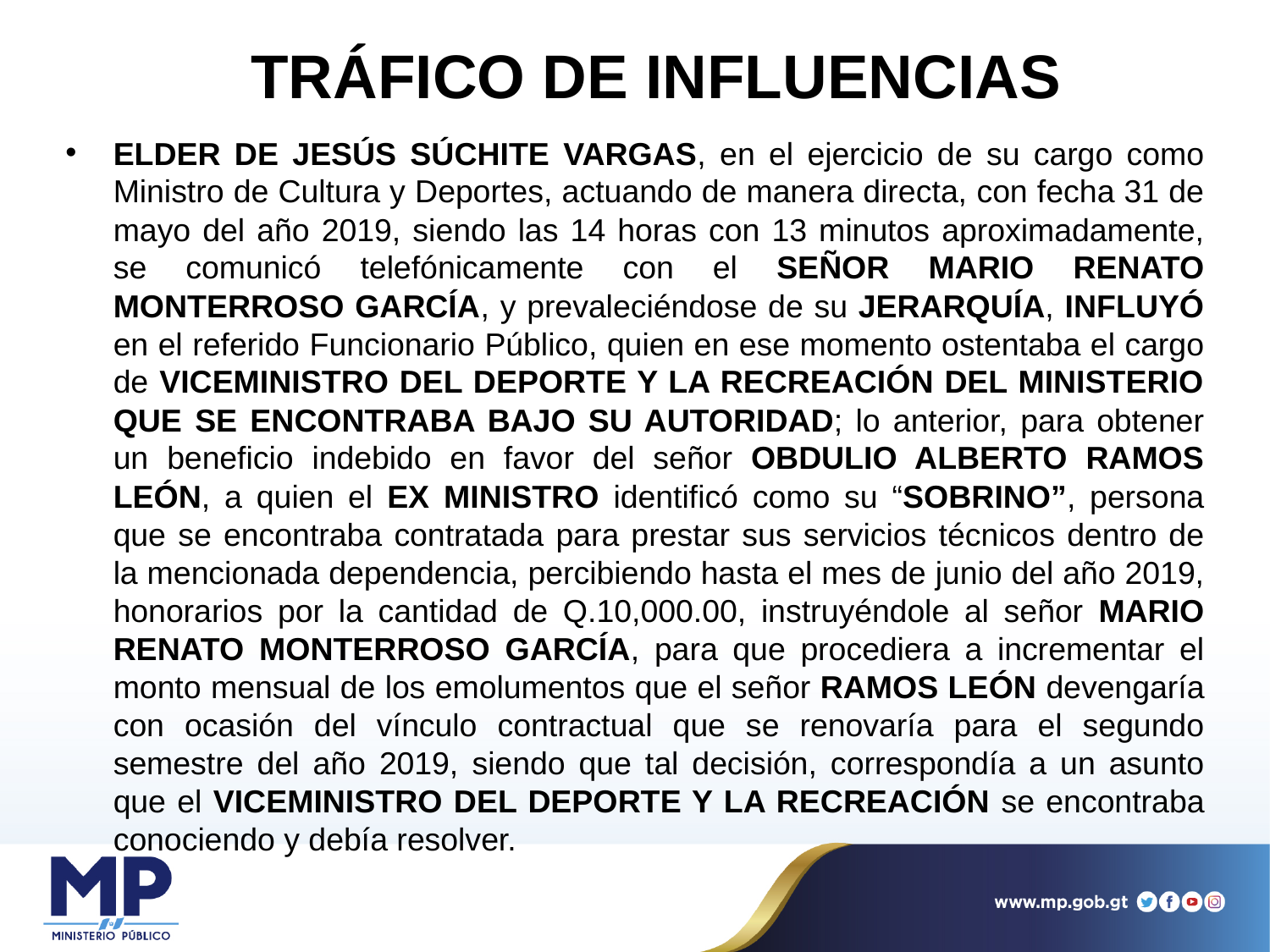

# TRÁFICO DE INFLUENCIAS
ELDER DE JESÚS SÚCHITE VARGAS, en el ejercicio de su cargo como Ministro de Cultura y Deportes, actuando de manera directa, con fecha 31 de mayo del año 2019, siendo las 14 horas con 13 minutos aproximadamente, se comunicó telefónicamente con el SEÑOR MARIO RENATO MONTERROSO GARCÍA, y prevaleciéndose de su JERARQUÍA, INFLUYÓ en el referido Funcionario Público, quien en ese momento ostentaba el cargo de VICEMINISTRO DEL DEPORTE Y LA RECREACIÓN DEL MINISTERIO QUE SE ENCONTRABA BAJO SU AUTORIDAD; lo anterior, para obtener un beneficio indebido en favor del señor OBDULIO ALBERTO RAMOS LEÓN, a quien el EX MINISTRO identificó como su “SOBRINO”, persona que se encontraba contratada para prestar sus servicios técnicos dentro de la mencionada dependencia, percibiendo hasta el mes de junio del año 2019, honorarios por la cantidad de Q.10,000.00, instruyéndole al señor MARIO RENATO MONTERROSO GARCÍA, para que procediera a incrementar el monto mensual de los emolumentos que el señor RAMOS LEÓN devengaría con ocasión del vínculo contractual que se renovaría para el segundo semestre del año 2019, siendo que tal decisión, correspondía a un asunto que el VICEMINISTRO DEL DEPORTE Y LA RECREACIÓN se encontraba conociendo y debía resolver.